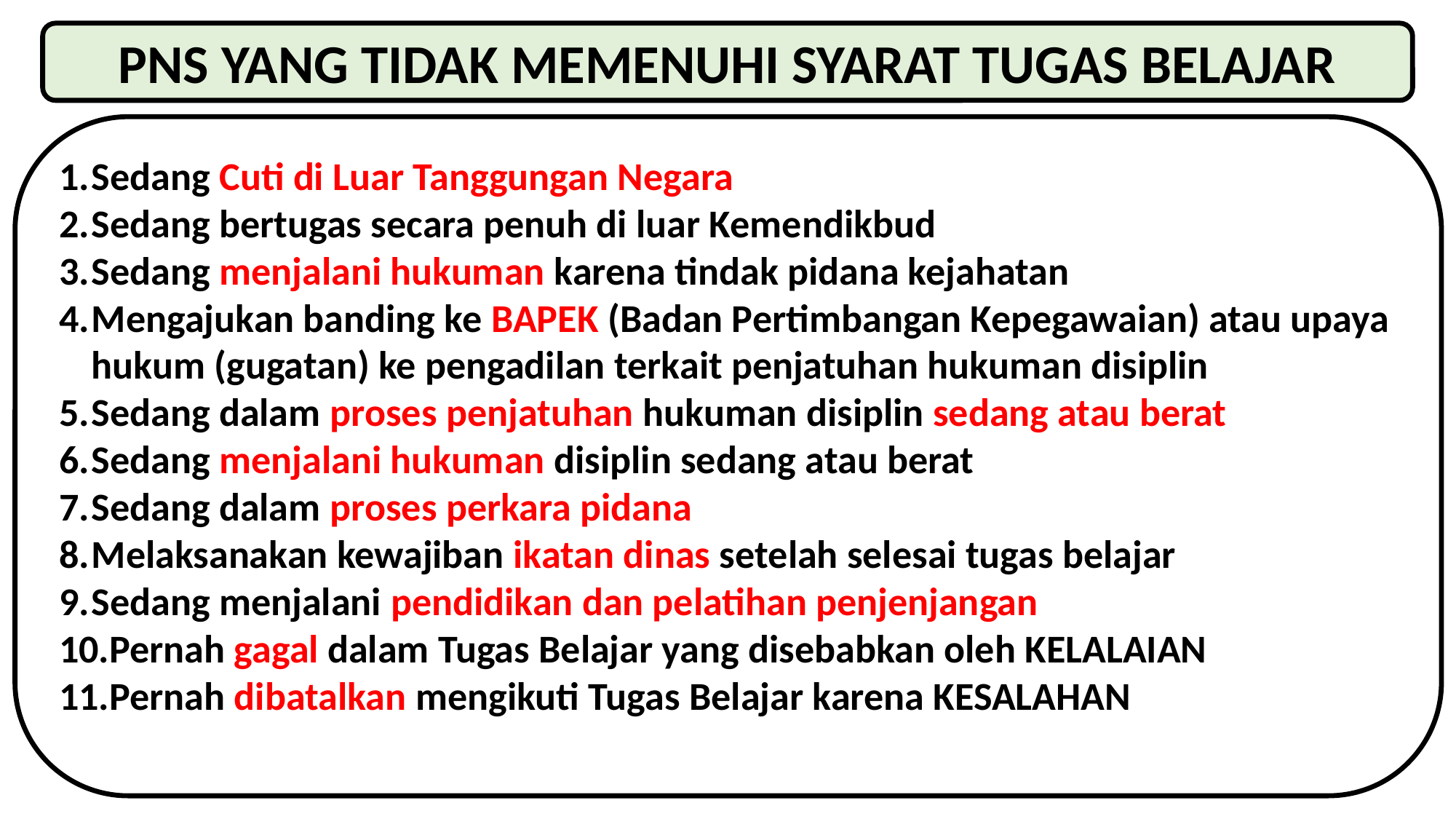

PNS YANG TIDAK MEMENUHI SYARAT TUGAS BELAJAR
Sedang Cuti di Luar Tanggungan Negara
Sedang bertugas secara penuh di luar Kemendikbud
Sedang menjalani hukuman karena tindak pidana kejahatan
Mengajukan banding ke BAPEK (Badan Pertimbangan Kepegawaian) atau upaya hukum (gugatan) ke pengadilan terkait penjatuhan hukuman disiplin
Sedang dalam proses penjatuhan hukuman disiplin sedang atau berat
Sedang menjalani hukuman disiplin sedang atau berat
Sedang dalam proses perkara pidana
Melaksanakan kewajiban ikatan dinas setelah selesai tugas belajar
Sedang menjalani pendidikan dan pelatihan penjenjangan
Pernah gagal dalam Tugas Belajar yang disebabkan oleh KELALAIAN
Pernah dibatalkan mengikuti Tugas Belajar karena KESALAHAN